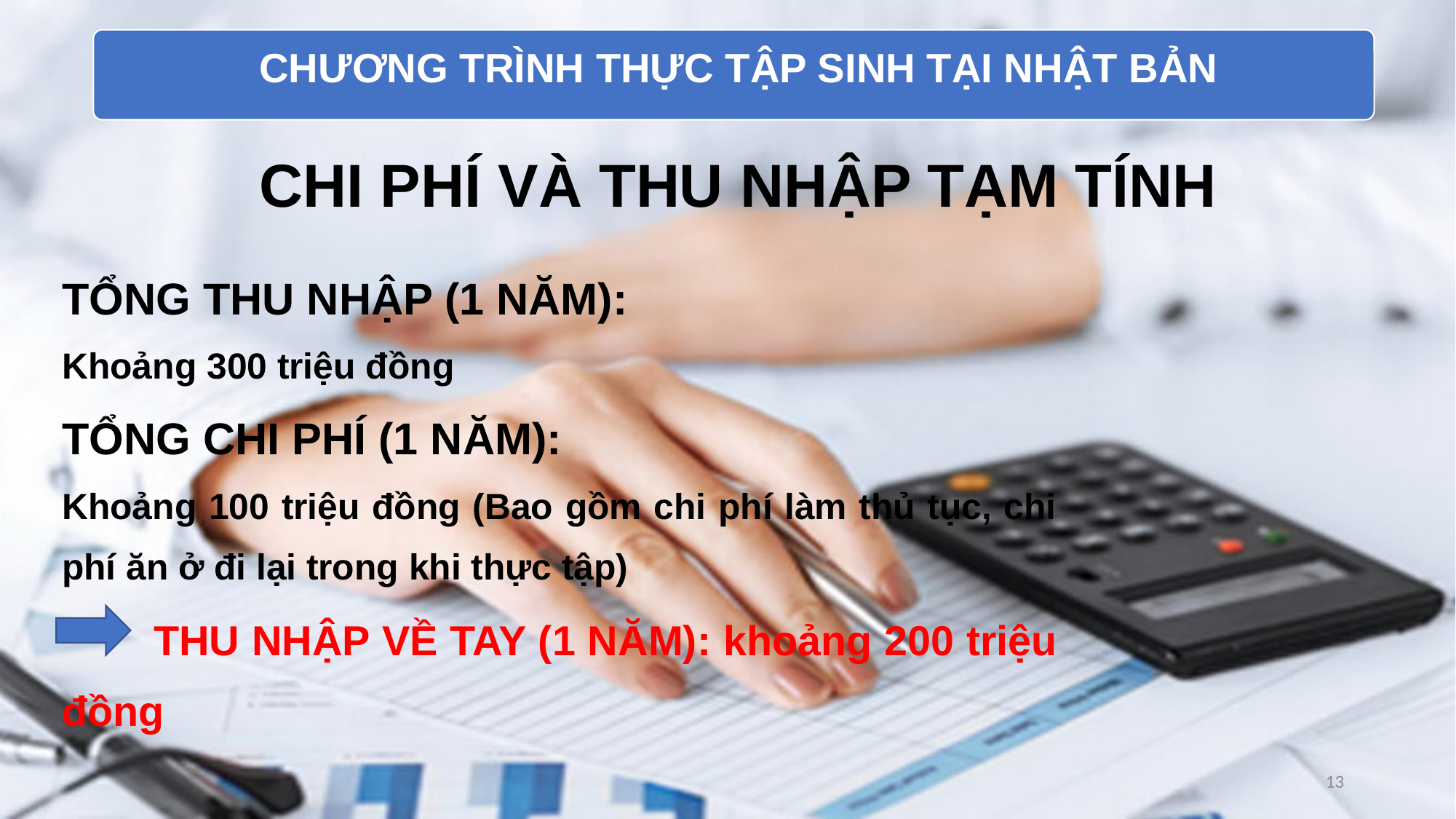

CHƯƠNG TRÌNH THỰC TẬP SINH TẠI NHẬT BẢN
CHI PHÍ VÀ THU NHẬP TẠM TÍNH
TỔNG THU NHẬP (1 NĂM):
Khoảng 300 triệu đồng
TỔNG CHI PHÍ (1 NĂM):
Khoảng 100 triệu đồng (Bao gồm chi phí làm thủ tục, chi phí ăn ở đi lại trong khi thực tập)
       THU NHẬP VỀ TAY (1 NĂM): khoảng 200 triệu đồng

13